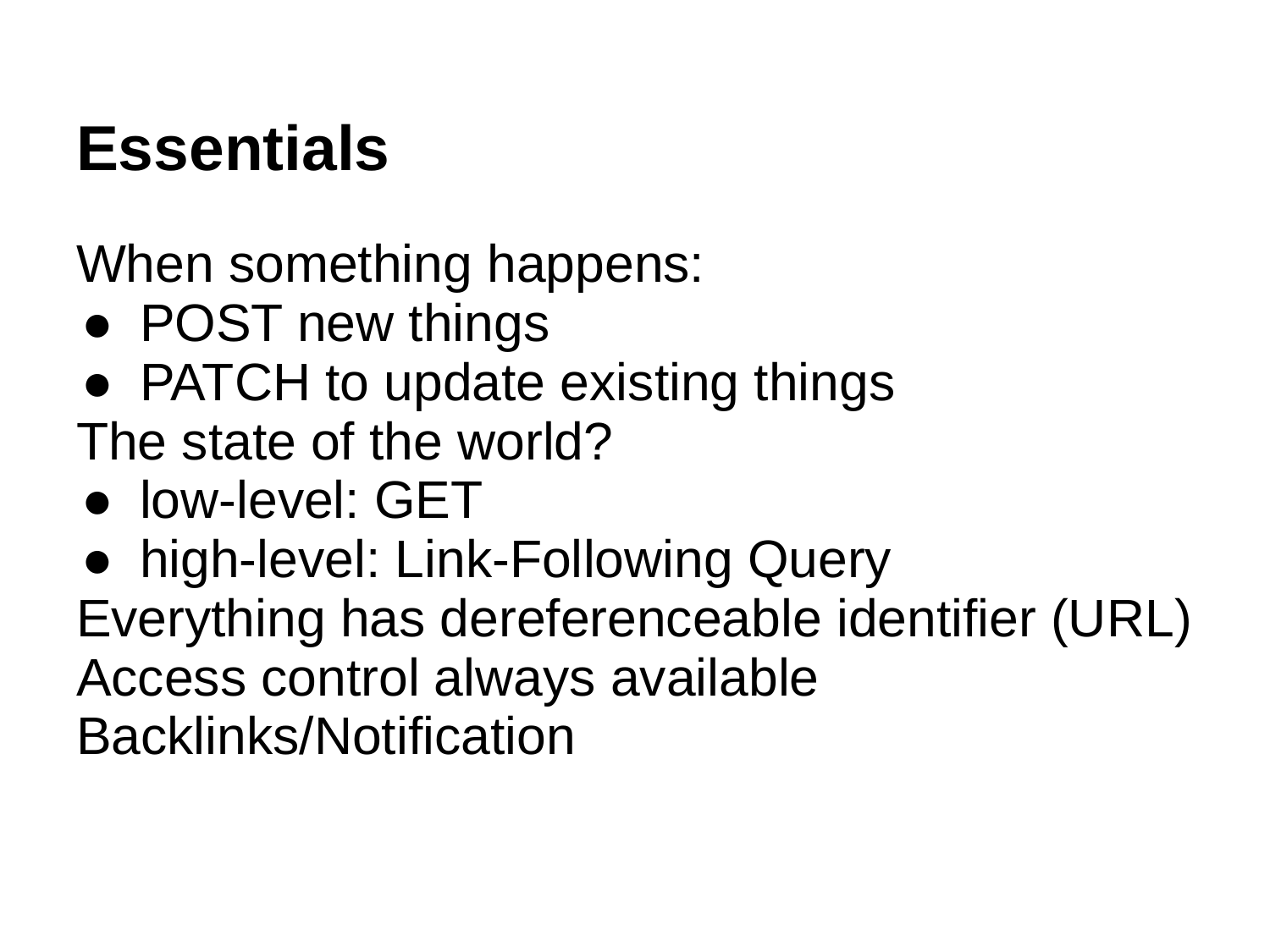

# Essentials
When something happens:
POST new things
PATCH to update existing things
The state of the world?
low-level: GET
high-level: Link-Following Query
Everything has dereferenceable identifier (URL)
Access control always available
Backlinks/Notification